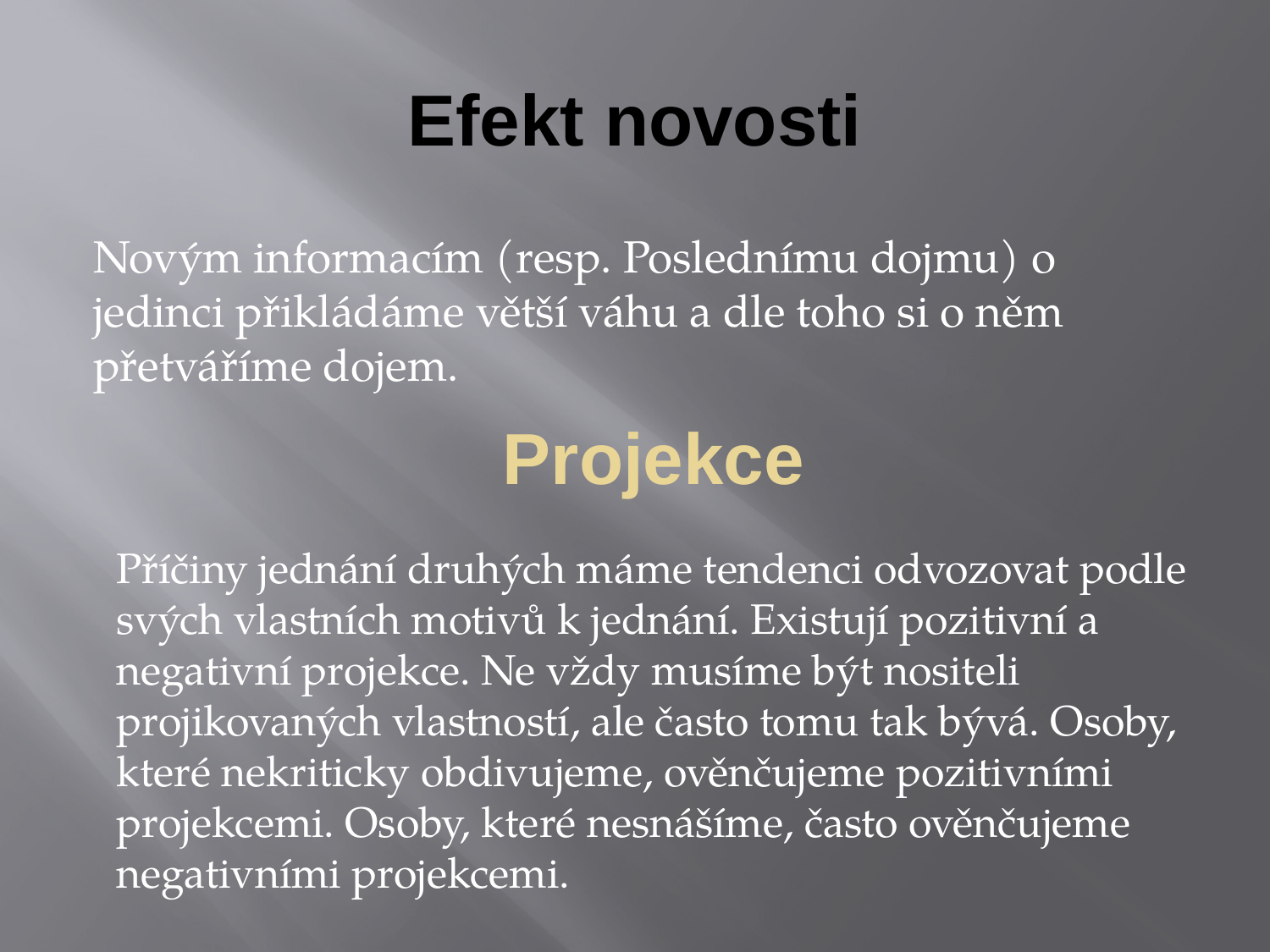

# Efekt novosti
Novým informacím (resp. Poslednímu dojmu) o jedinci přikládáme větší váhu a dle toho si o něm přetváříme dojem.
Projekce
Příčiny jednání druhých máme tendenci odvozovat podle svých vlastních motivů k jednání. Existují pozitivní a negativní projekce. Ne vždy musíme být nositeli projikovaných vlastností, ale často tomu tak bývá. Osoby, které nekriticky obdivujeme, ověnčujeme pozitivními projekcemi. Osoby, které nesnášíme, často ověnčujeme negativními projekcemi.